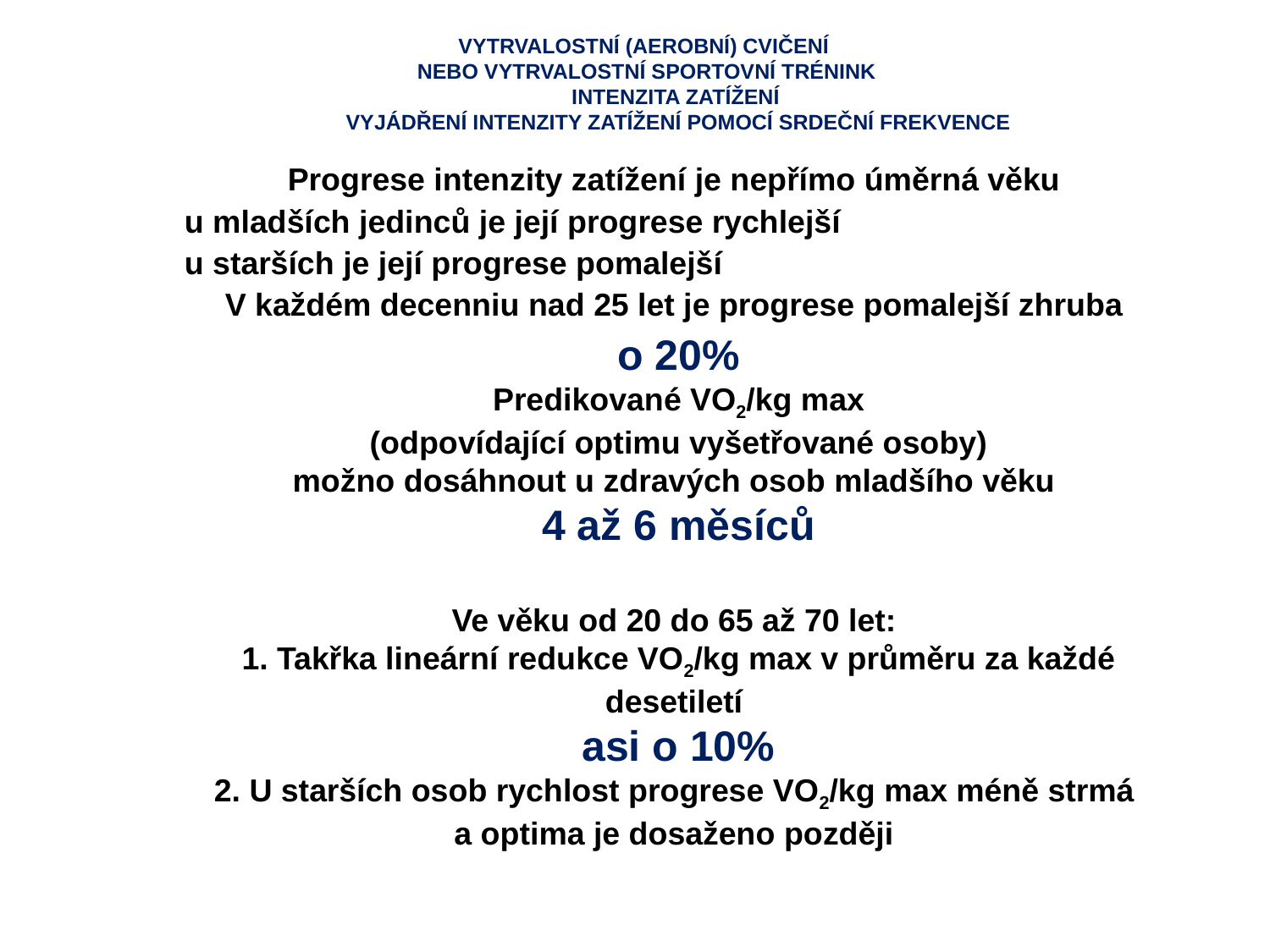

VYTRVALOSTNÍ (AEROBNÍ) CVIČENÍ
NEBO VYTRVALOSTNÍ SPORTOVNÍ TRÉNINK
INTENZITA ZATÍŽENÍ
VYJÁDŘENÍ INTENZITY ZATÍŽENÍ POMOCÍ SRDEČNÍ FREKVENCE

Progrese intenzity zatížení je nepřímo úměrná věku
u mladších jedinců je její progrese rychlejší
u starších je její progrese pomalejší
V každém decenniu nad 25 let je progrese pomalejší zhruba
o 20%
Predikované VO2/kg max
(odpovídající optimu vyšetřované osoby)
možno dosáhnout u zdravých osob mladšího věku
4 až 6 měsíců

Ve věku od 20 do 65 až 70 let:
1. Takřka lineární redukce VO2/kg max v průměru za každé desetiletí
asi o 10%
2. U starších osob rychlost progrese VO2/kg max méně strmá
a optima je dosaženo později